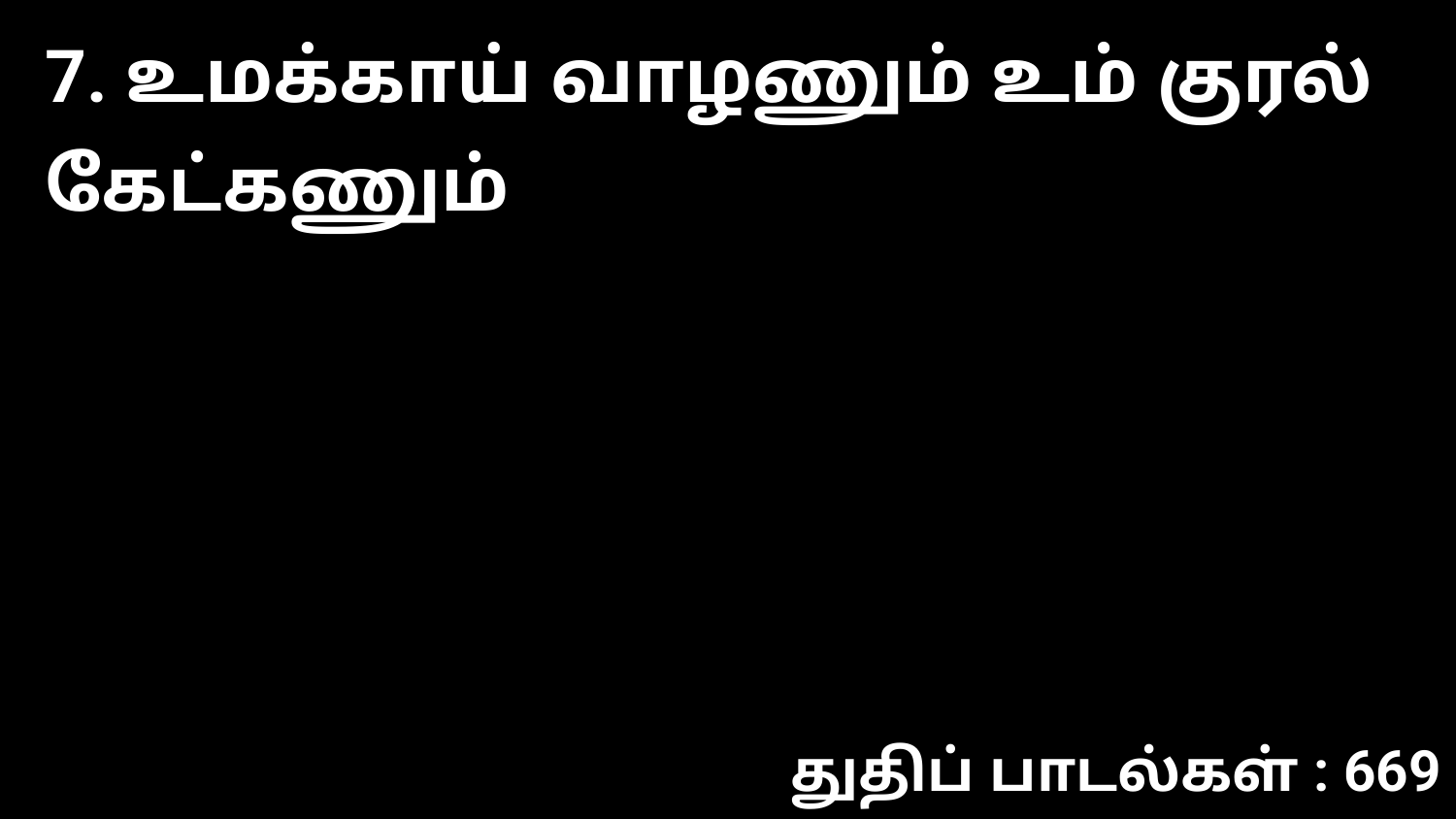

7. உமக்காய் வாழணும் உம் குரல் கேட்கணும்
துதிப் பாடல்கள் : 669